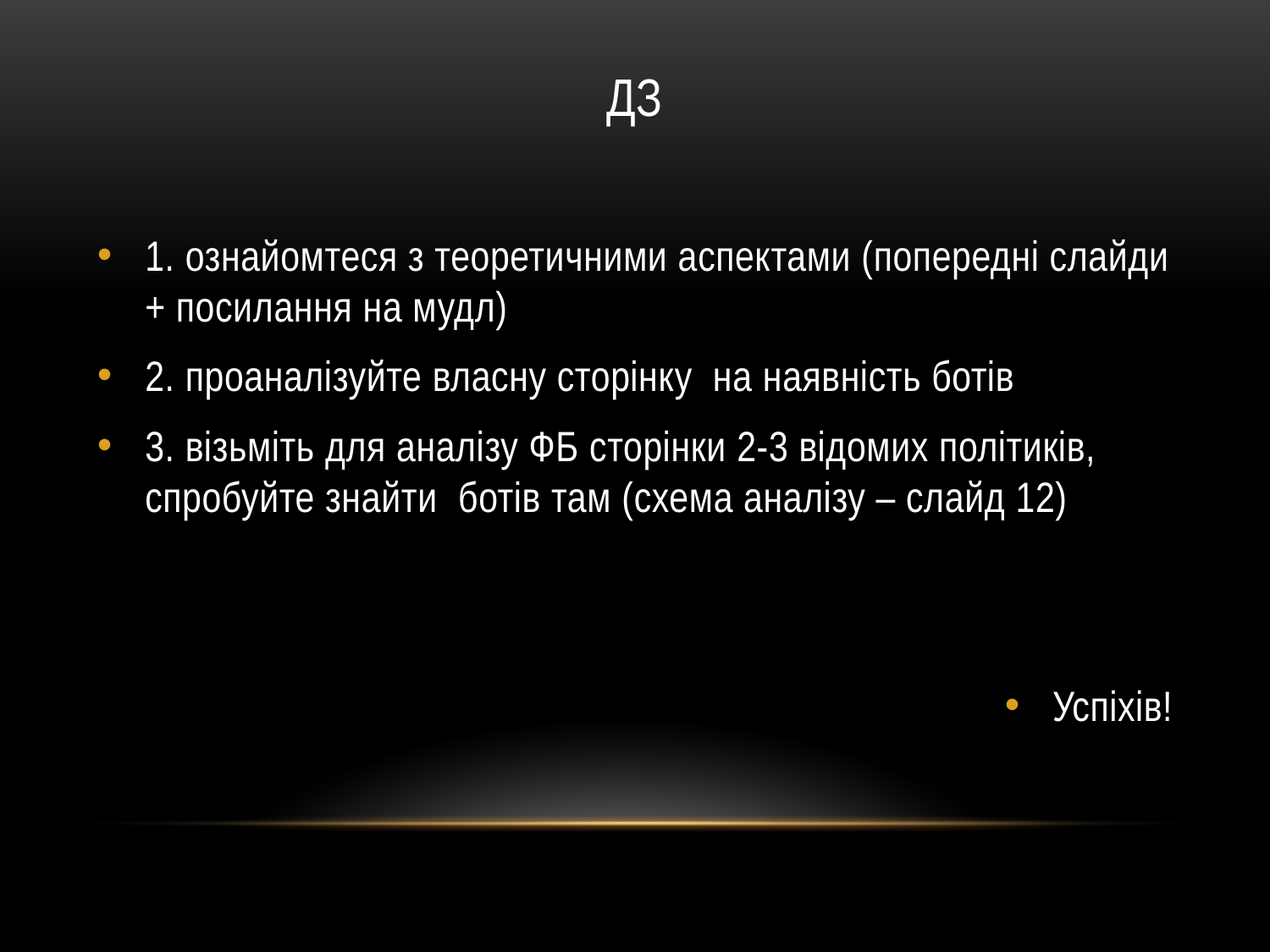

# Дз
1. ознайомтеся з теоретичними аспектами (попередні слайди + посилання на мудл)
2. проаналізуйте власну сторінку  на наявність ботів
3. візьміть для аналізу ФБ сторінки 2-3 відомих політиків, спробуйте знайти  ботів там (схема аналізу – слайд 12)

Успіхів!